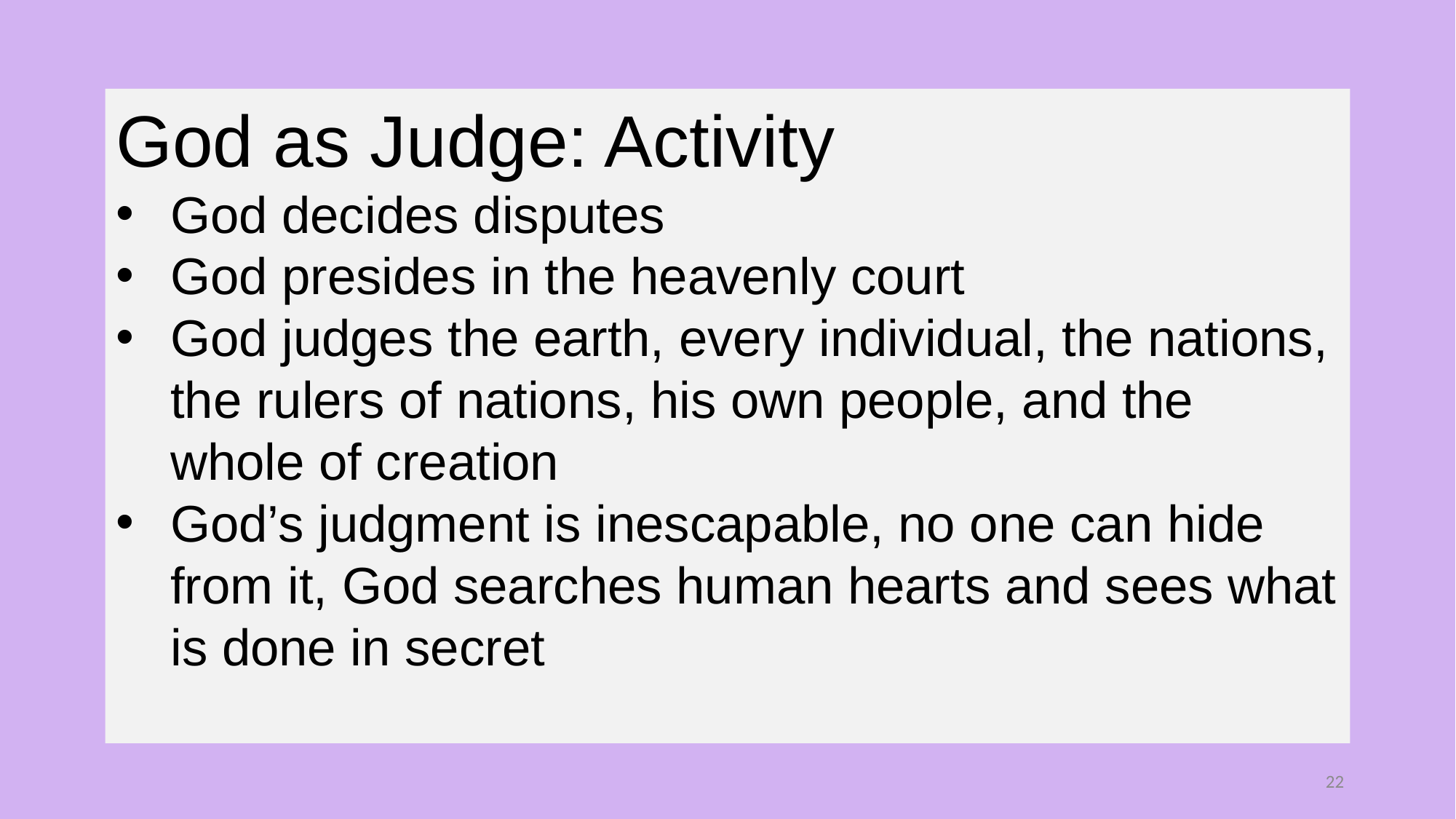

God as Judge: Activity
God decides disputes
God presides in the heavenly court
God judges the earth, every individual, the nations, the rulers of nations, his own people, and the whole of creation
God’s judgment is inescapable, no one can hide from it, God searches human hearts and sees what is done in secret

22